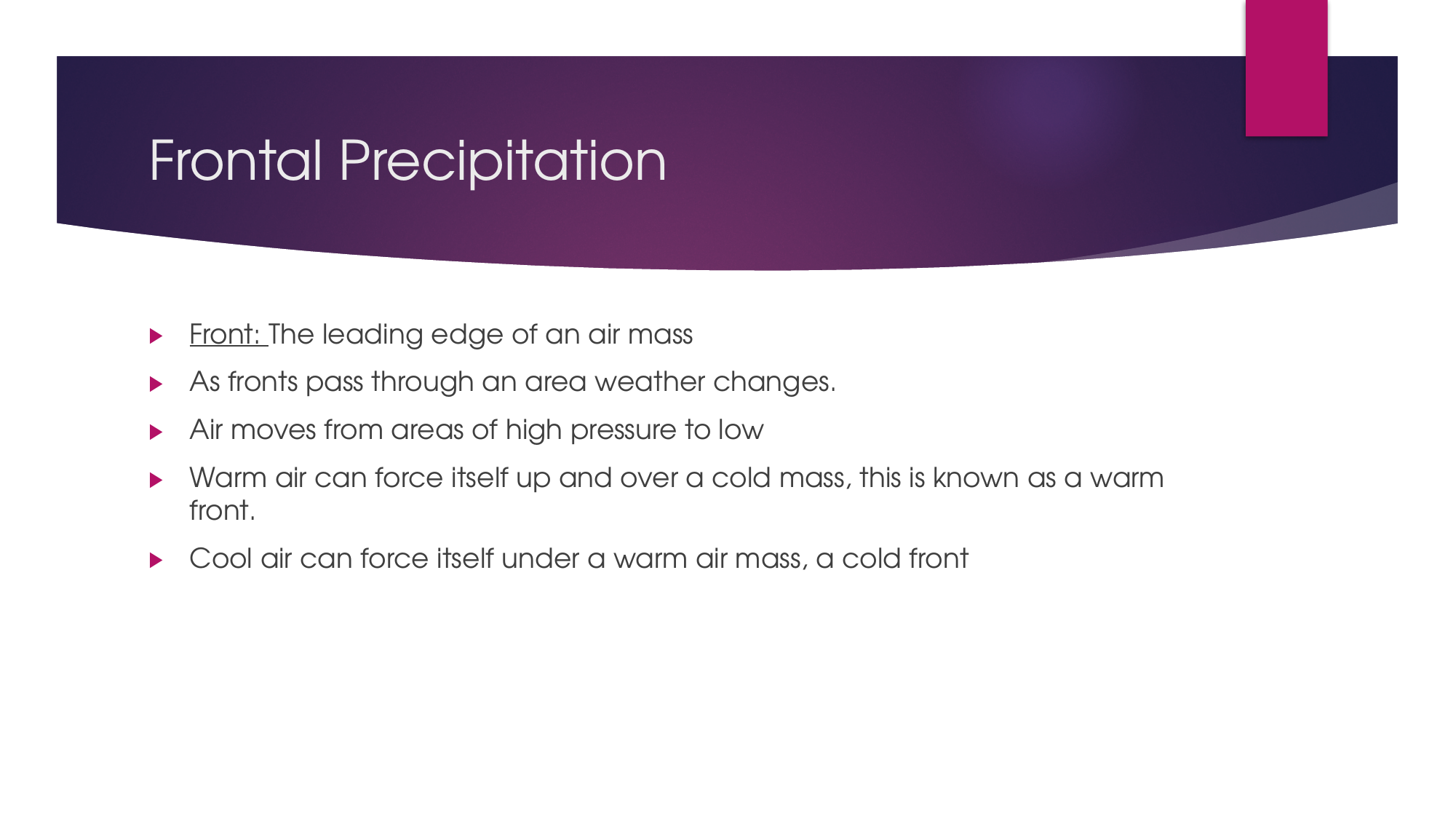

# Frontal Precipitation
Front: The leading edge of an air mass
As fronts pass through an area weather changes.
Air moves from areas of high pressure to low
Warm air can force itself up and over a cold mass, this is known as a warm front.
Cool air can force itself under a warm air mass, a cold front